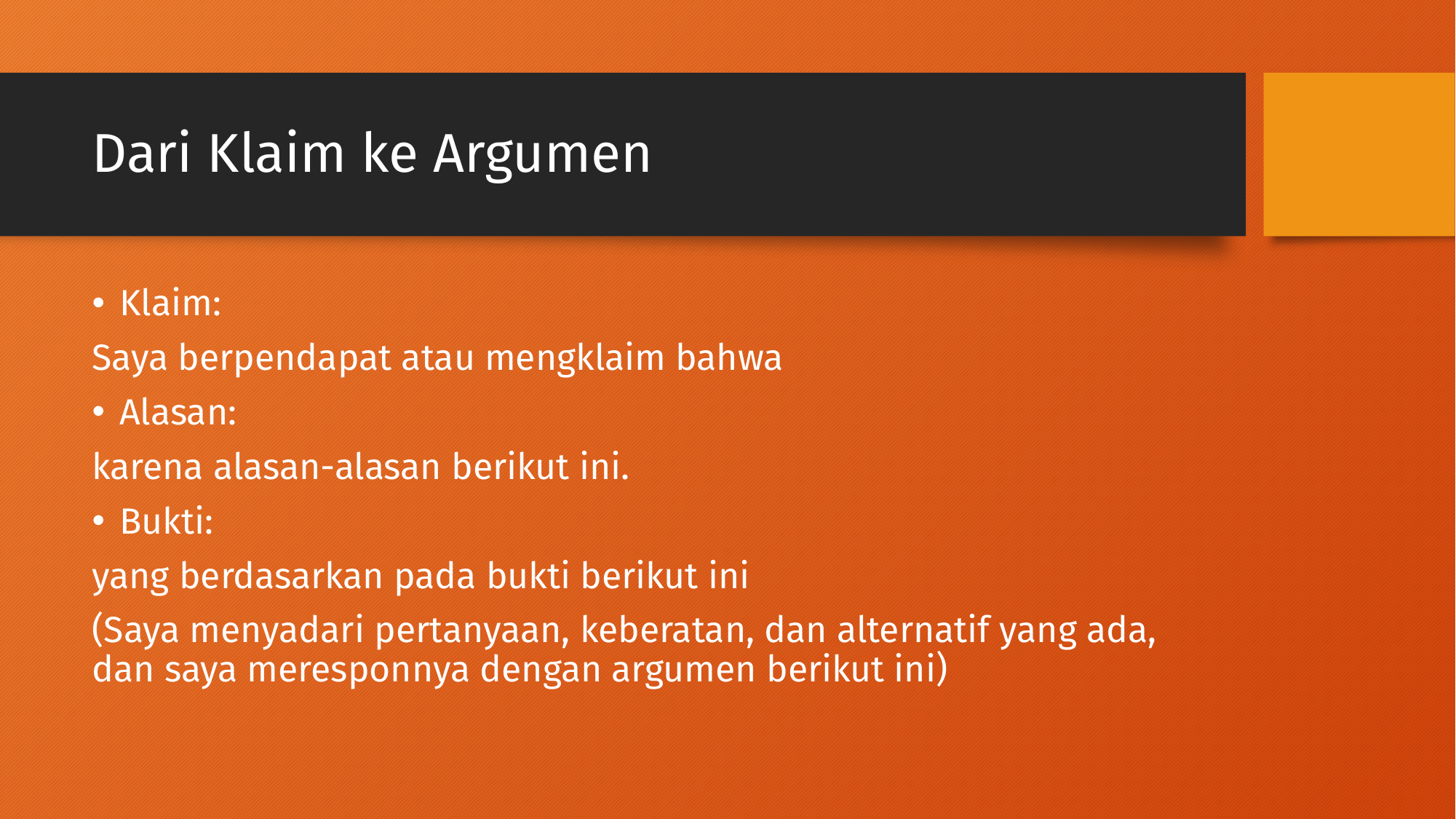

# Dari Klaim ke Argumen
Klaim:
Saya berpendapat atau mengklaim bahwa
Alasan:
karena alasan-alasan berikut ini.
Bukti:
yang berdasarkan pada bukti berikut ini
(Saya menyadari pertanyaan, keberatan, dan alternatif yang ada, dan saya meresponnya dengan argumen berikut ini)